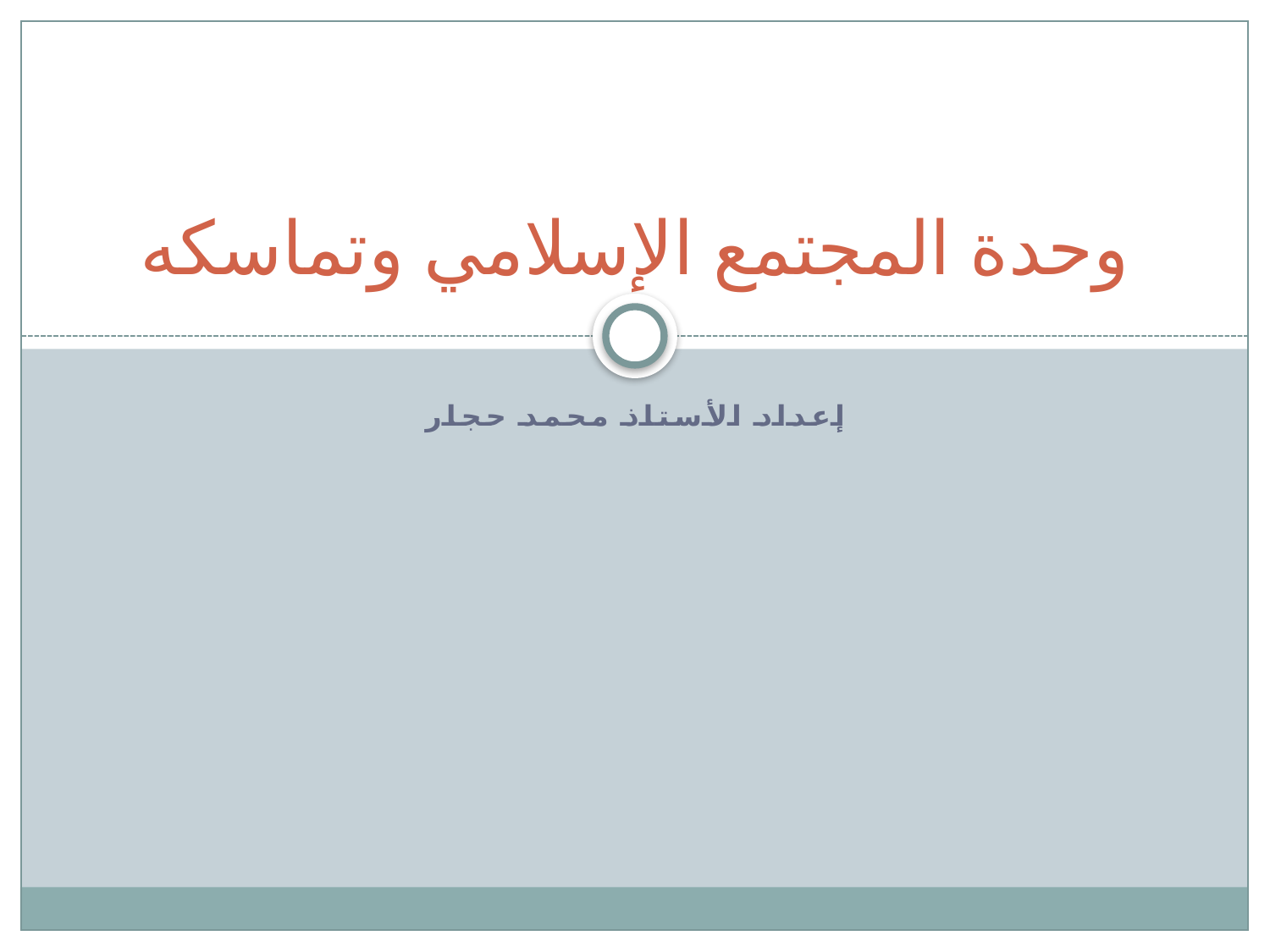

# وحدة المجتمع الإسلامي وتماسكه
إعداد الأستاذ محمد حجار